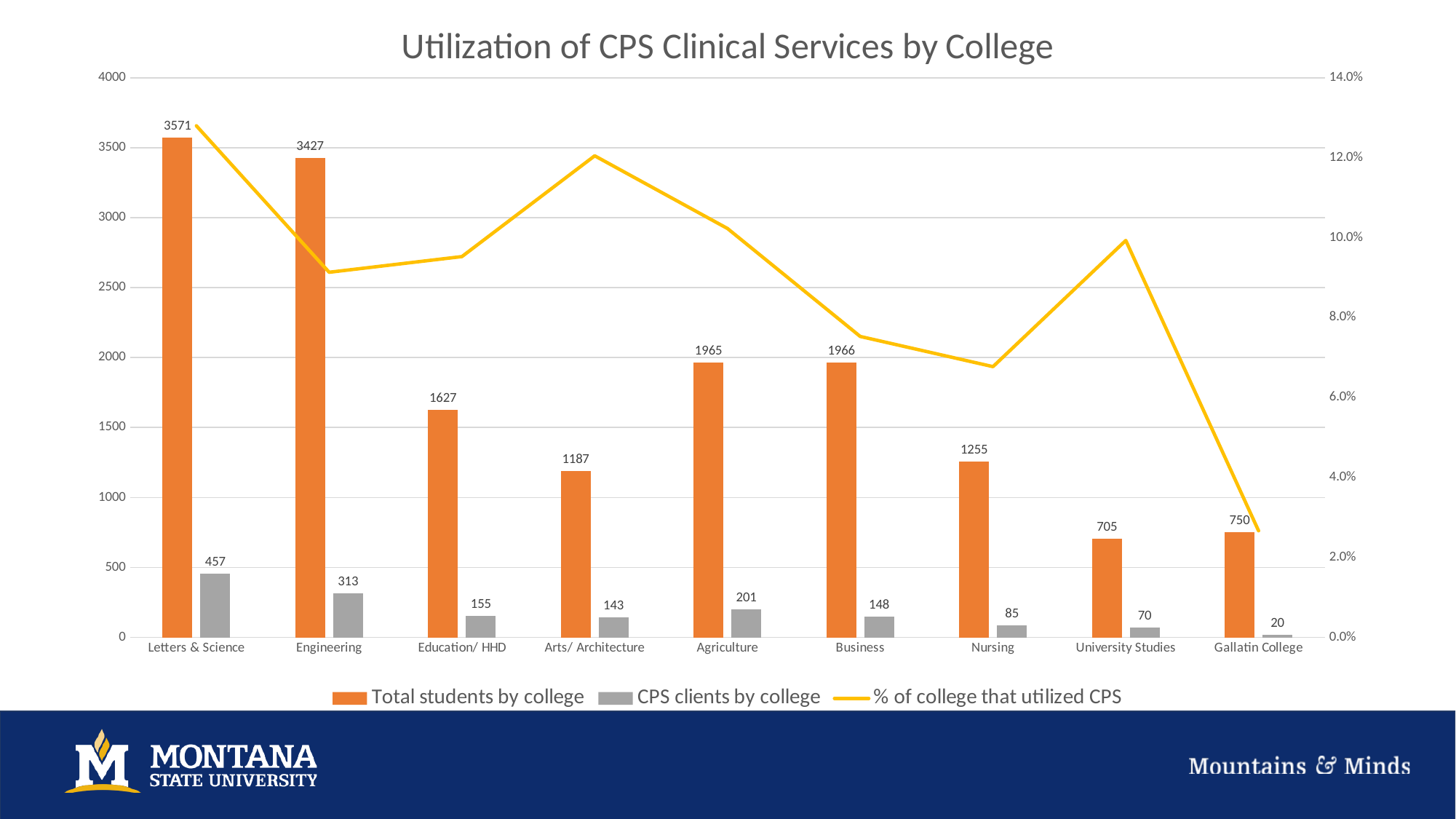

### Chart: Utilization of CPS Clinical Services by College

| Category | Total students by college | CPS clients by college | % of college that utilized CPS |
|---|---|---|---|
| Letters & Science | 3571.0 | 457.0 | 0.12797535704284513 |
| Engineering | 3427.0 | 313.0 | 0.09133352786693902 |
| Education/ HHD | 1627.0 | 155.0 | 0.09526736324523663 |
| Arts/ Architecture | 1187.0 | 143.0 | 0.12047177759056445 |
| Agriculture | 1965.0 | 201.0 | 0.10229007633587786 |
| Business | 1966.0 | 148.0 | 0.0752797558494405 |
| Nursing | 1255.0 | 85.0 | 0.06772908366533864 |
| University Studies | 705.0 | 70.0 | 0.09929078014184398 |
| Gallatin College | 750.0 | 20.0 | 0.02666666666666667 |